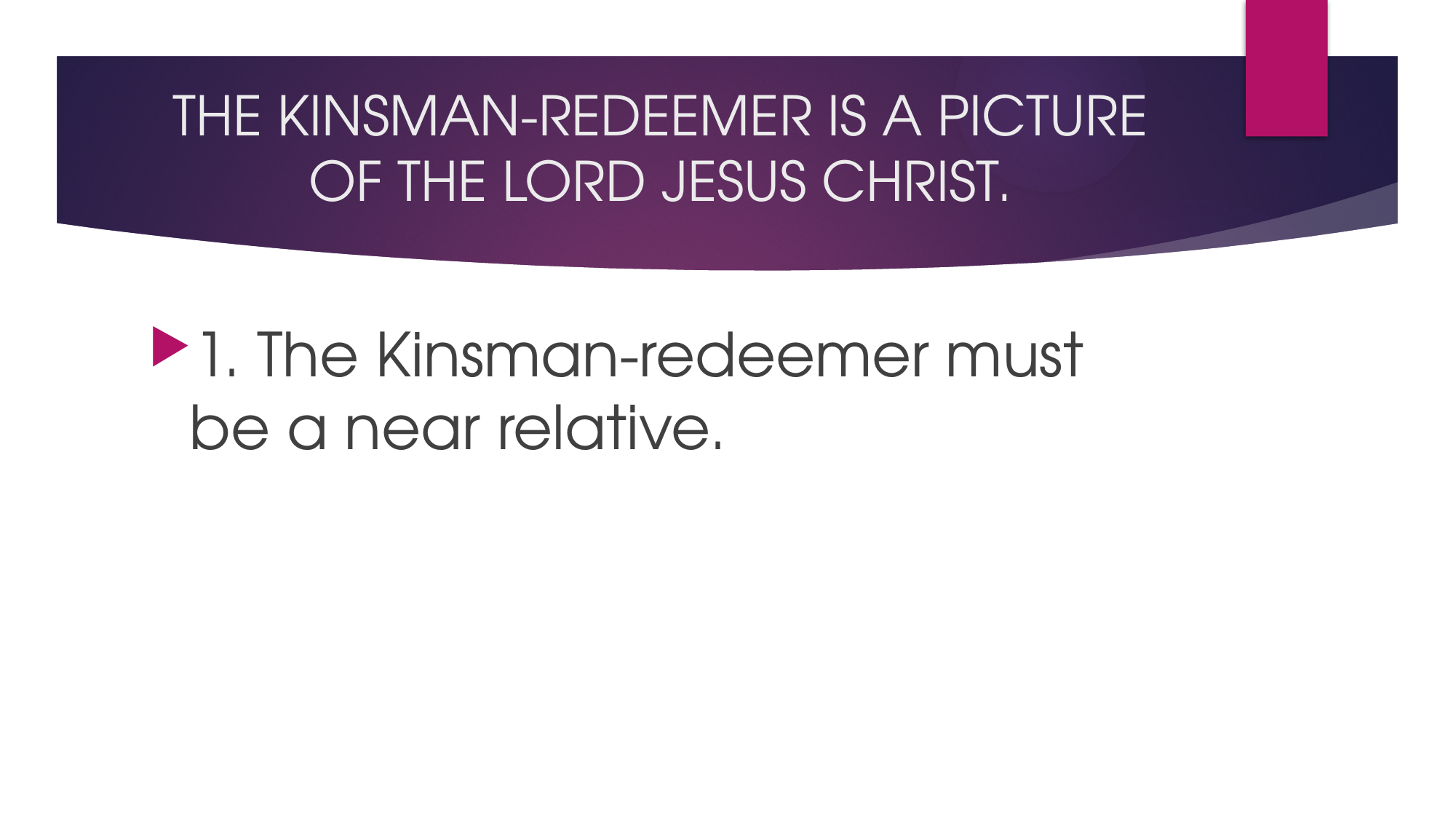

# THE KINSMAN-REDEEMER IS A PICTURE OF THE LORD JESUS CHRIST.
1. The Kinsman-redeemer must be a near relative.